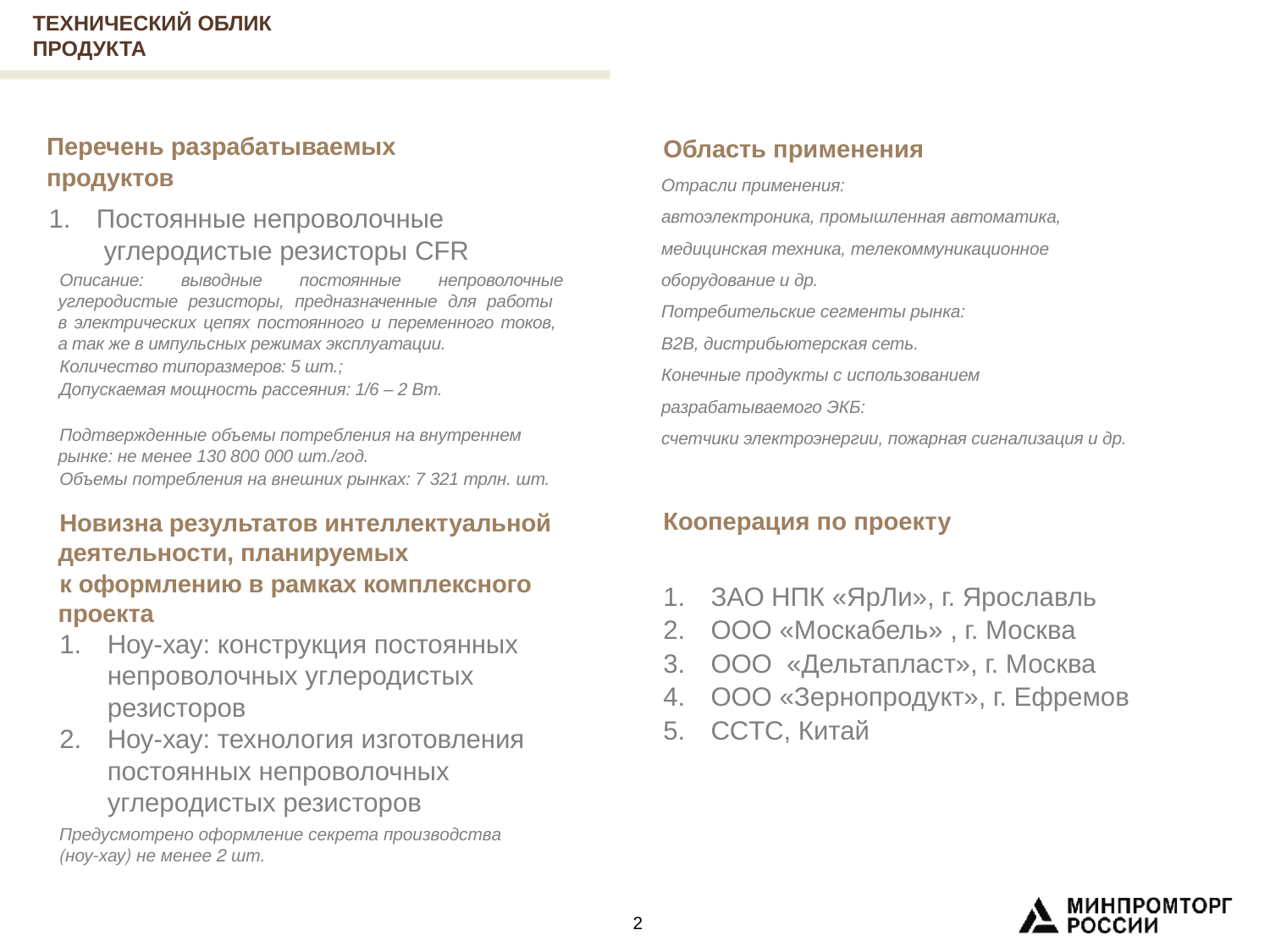

ТЕХНИЧЕСКИЙ ОБЛИК
ПРОДУКТА

Перечень разрабатываемых
продуктов
Область применения
Отрасли применения:
автоэлектроника, промышленная автоматика, медицинская техника, телекоммуникационное оборудование и др.
Потребительские сегменты рынка:
B2B, дистрибьютерская сеть.
Конечные продукты с использованием разрабатываемого ЭКБ:
счетчики электроэнергии, пожарная сигнализация и др.
Постоянные непроволочные
 углеродистые резисторы CFR
Описание: выводные постоянные непроволочные углеродистые резисторы, предназначенные для работы
в электрических цепях постоянного и переменного токов,
а так же в импульсных режимах эксплуатации.
Количество типоразмеров: 5 шт.;
Допускаемая мощность рассеяния: 1/6 – 2 Вт.

Подтвержденные объемы потребления на внутреннем рынке: не менее 130 800 000 шт./год.
Объемы потребления на внешних рынках: 7 321 трлн. шт.
Кооперация по проекту
Новизна результатов интеллектуальной деятельности, планируемых
к оформлению в рамках комплексного проекта
ЗАО НПК «ЯрЛи», г. Ярославль
ООО «Москабель» , г. Москва
ООО  «Дельтапласт», г. Москва
ООО «Зернопродукт», г. Ефремов
CCTC, Китай
Ноу-хау: конструкция постоянных непроволочных углеродистых резисторов
Ноу-хау: технология изготовления постоянных непроволочных углеродистых резисторов
Предусмотрено оформление секрета производства (ноу-хау) не менее 2 шт.
2